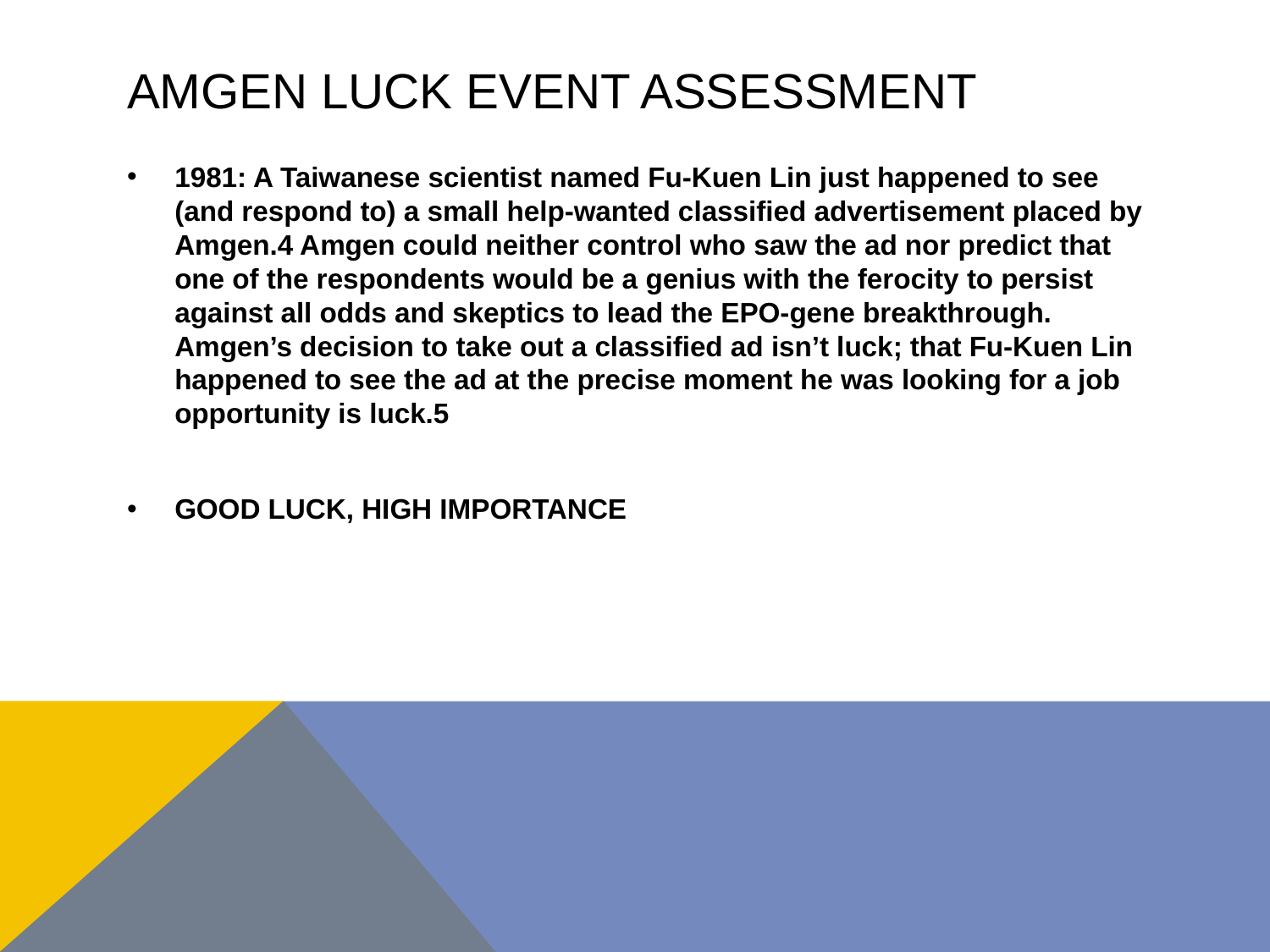

# Amgen Luck Event Assessment
1981: A Taiwanese scientist named Fu-Kuen Lin just happened to see (and respond to) a small help-wanted classified advertisement placed by Amgen.4 Amgen could neither control who saw the ad nor predict that one of the respondents would be a genius with the ferocity to persist against all odds and skeptics to lead the EPO-gene breakthrough. Amgen’s decision to take out a classified ad isn’t luck; that Fu-Kuen Lin happened to see the ad at the precise moment he was looking for a job opportunity is luck.5

GOOD LUCK, HIGH IMPORTANCE